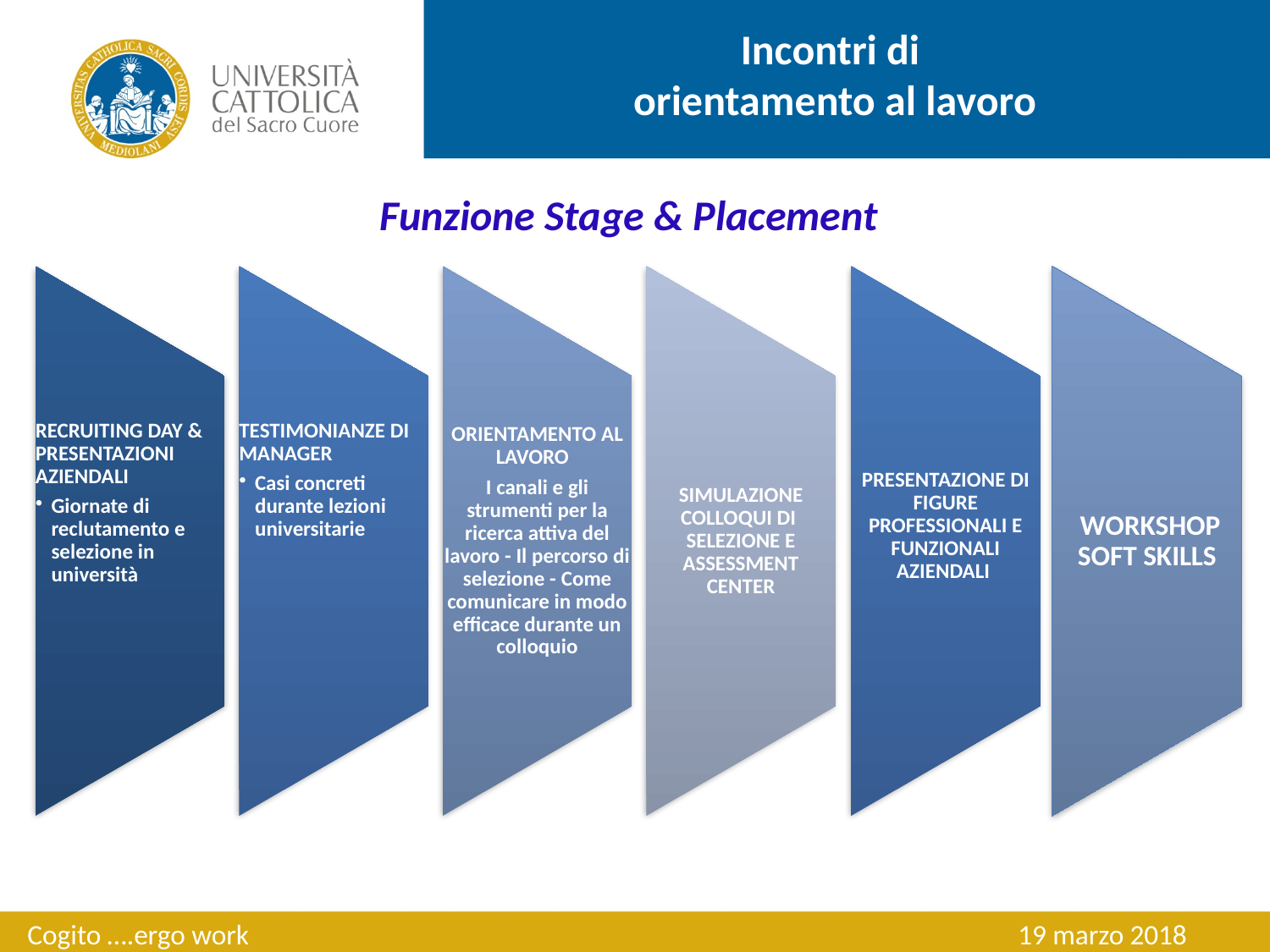

Incontri di
orientamento al lavoro
Funzione Stage & Placement

RECRUITING DAY & PRESENTAZIONI AZIENDALI
Giornate di reclutamento e selezione in università

TESTIMONIANZE DI MANAGER
Casi concreti durante lezioni universitarie
ORIENTAMENTO AL LAVORO
I canali e gli strumenti per la ricerca attiva del lavoro - Il percorso di selezione - Come comunicare in modo efficace durante un colloquio
SIMULAZIONE COLLOQUI DI  SELEZIONE E ASSESSMENT CENTER
 WORKSHOP SOFT SKILLS
PRESENTAZIONE DI FIGURE PROFESSIONALI E FUNZIONALI AZIENDALI

Cogito ….ergo work                                   				                19 marzo 2018